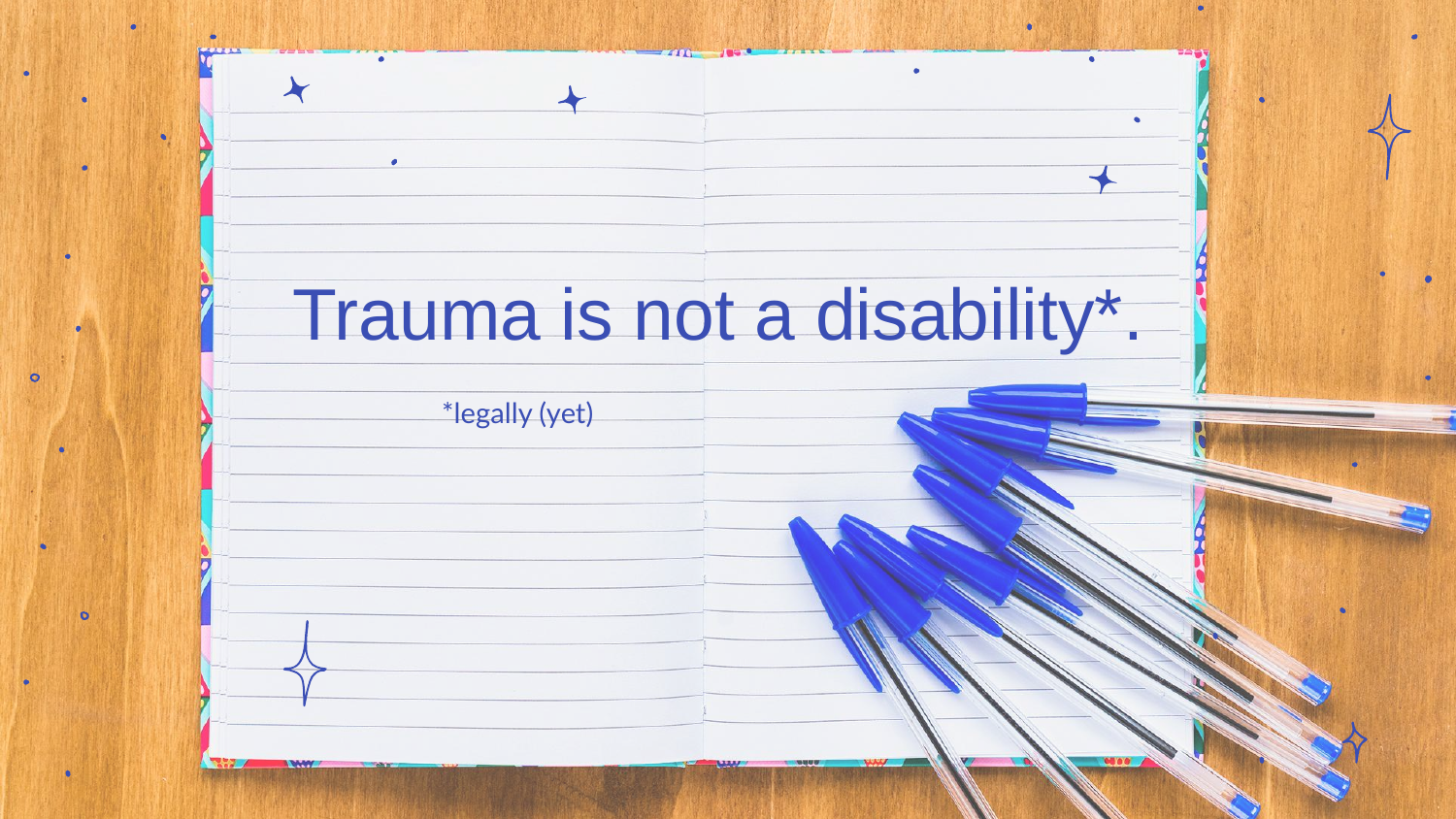

# Trauma is not a disability*.
*legally (yet)